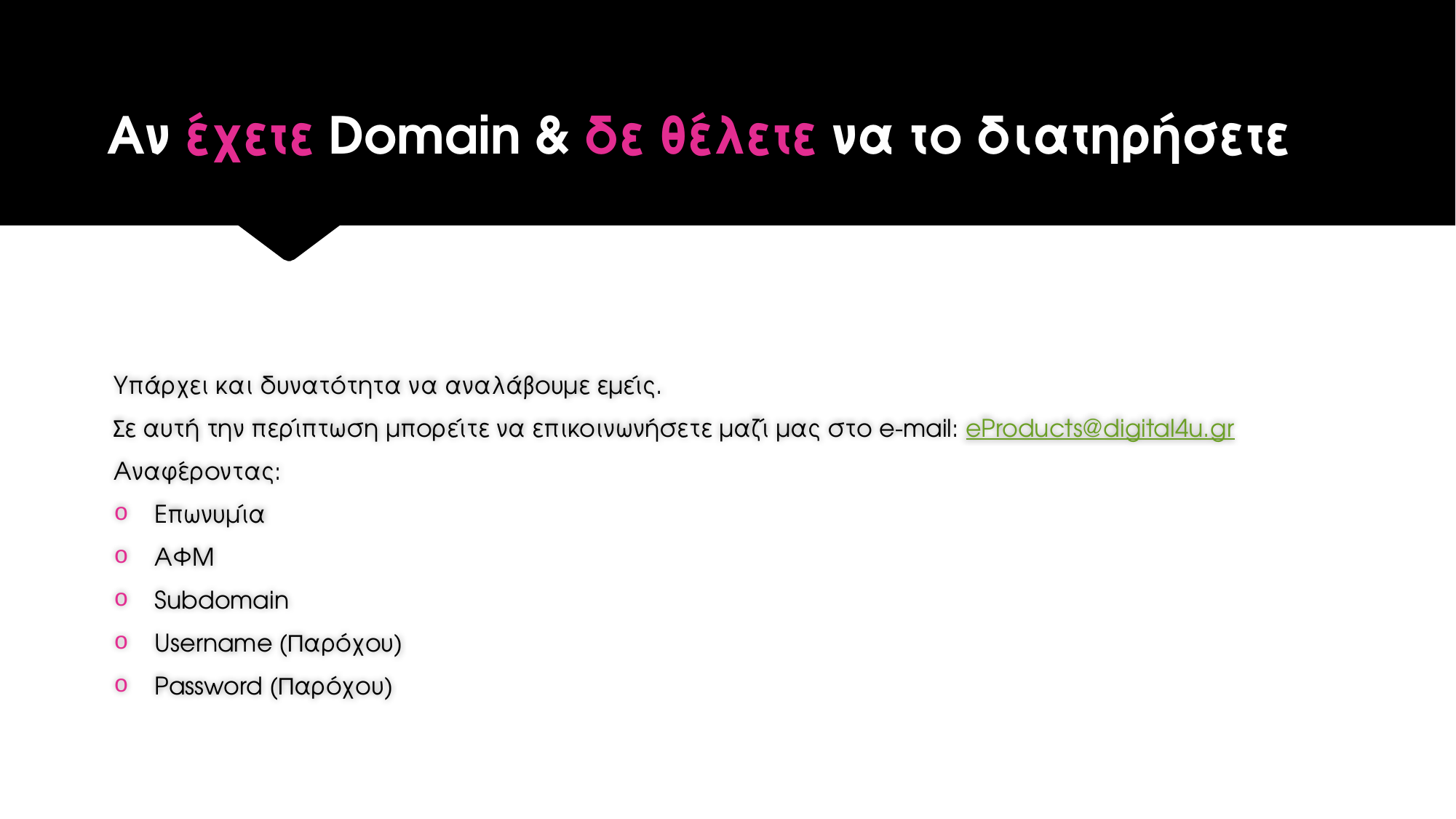

# Αν έχετε Domain & δε θέλετε να το διατηρήσετε
Υπάρχει και δυνατότητα να αναλάβουμε εμείς.
Σε αυτή την περίπτωση μπορείτε να επικοινωνήσετε μαζί μας στο e-mail: eProducts@digital4u.gr
Αναφέροντας:
Επωνυμία
ΑΦΜ
Subdomain
Username (Παρόχου)
Password (Παρόχου)